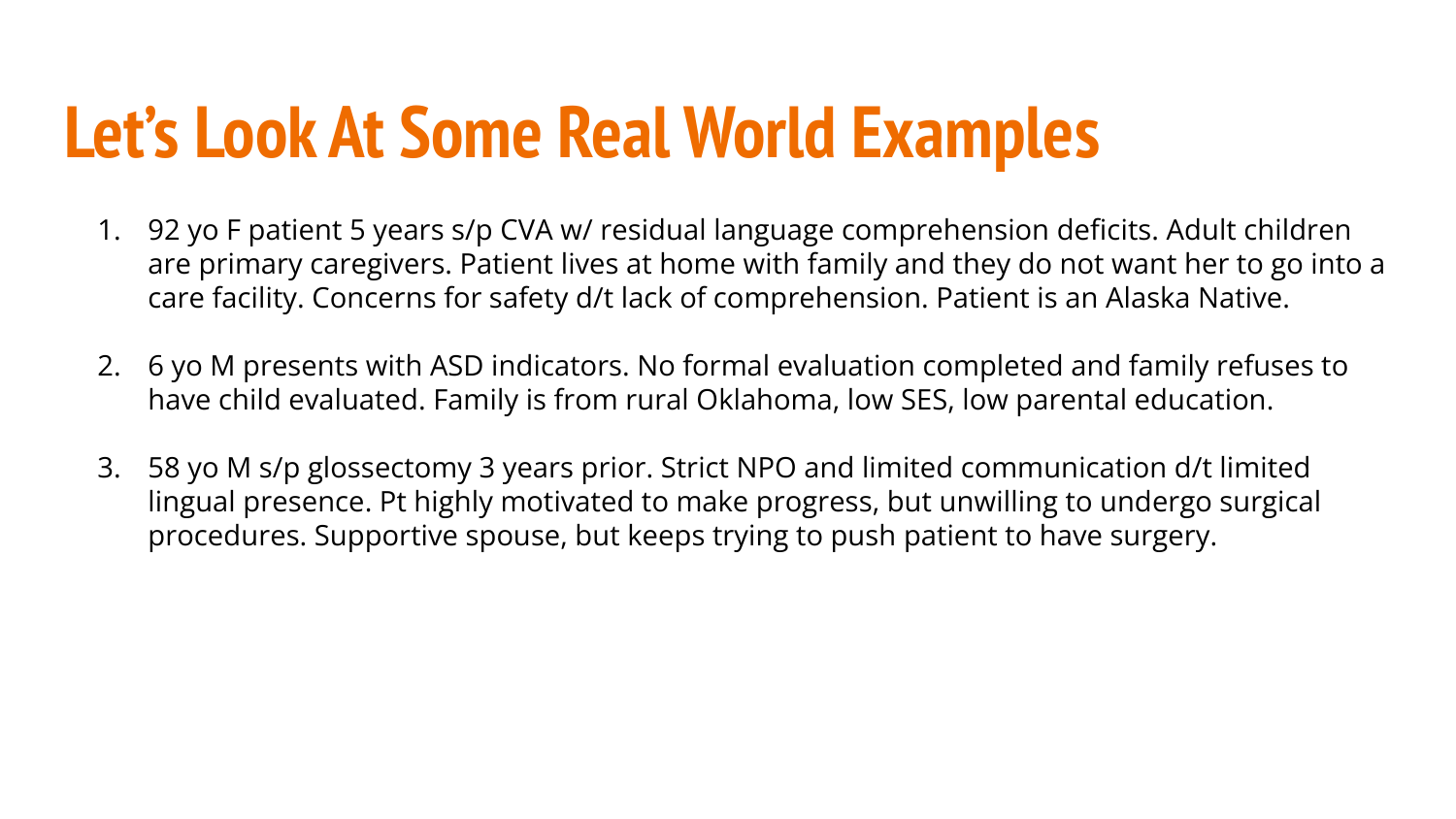

# Let’s Look At Some Real World Examples
92 yo F patient 5 years s/p CVA w/ residual language comprehension deficits. Adult children are primary caregivers. Patient lives at home with family and they do not want her to go into a care facility. Concerns for safety d/t lack of comprehension. Patient is an Alaska Native.

6 yo M presents with ASD indicators. No formal evaluation completed and family refuses to have child evaluated. Family is from rural Oklahoma, low SES, low parental education.

58 yo M s/p glossectomy 3 years prior. Strict NPO and limited communication d/t limited lingual presence. Pt highly motivated to make progress, but unwilling to undergo surgical procedures. Supportive spouse, but keeps trying to push patient to have surgery.